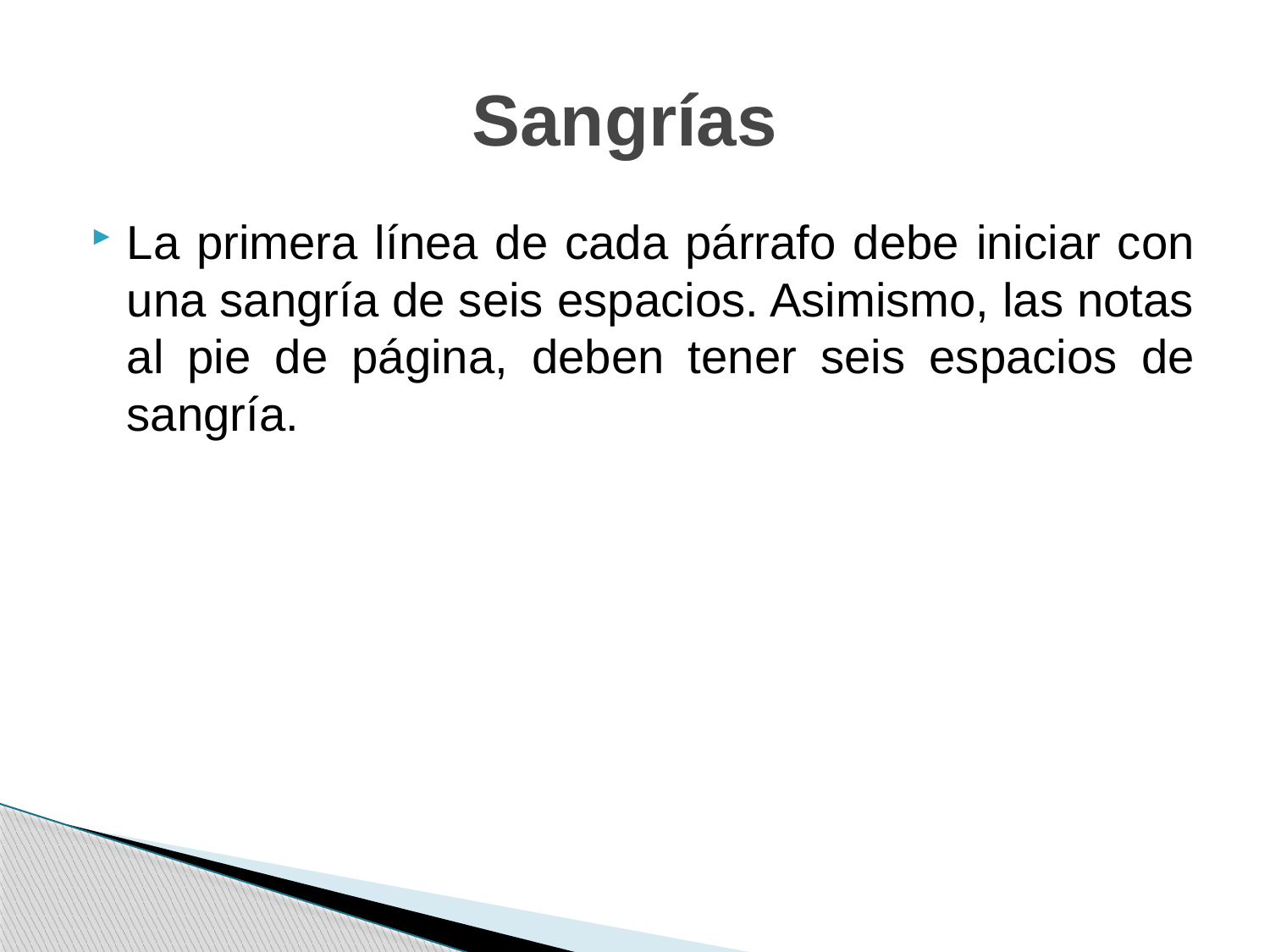

# Sangrías
La primera línea de cada párrafo debe iniciar con una sangría de seis espacios. Asimismo, las notas al pie de página, deben tener seis espacios de sangría.